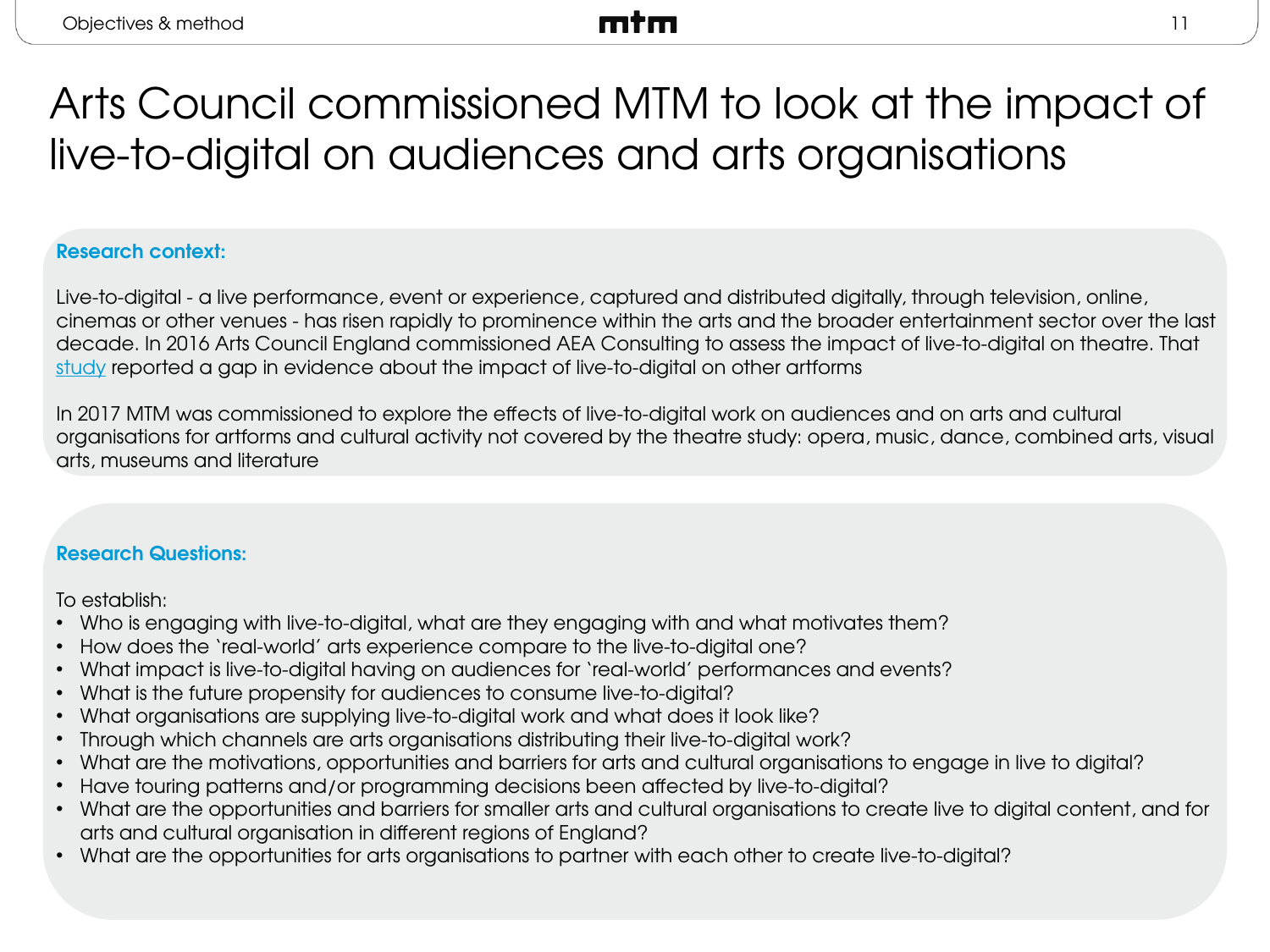

Objectives & method
# Arts Council commissioned MTM to look at the impact of live-to-digital on audiences and arts organisations

Research context:

Live-to-digital - a live performance, event or experience, captured and distributed digitally, through television, online, cinemas or other venues - has risen rapidly to prominence within the arts and the broader entertainment sector over the last decade. In 2016 Arts Council England commissioned AEA Consulting to assess the impact of live-to-digital on theatre. That study reported a gap in evidence about the impact of live-to-digital on other artforms

In 2017 MTM was commissioned to explore the effects of live-to-digital work on audiences and on arts and cultural organisations for artforms and cultural activity not covered by the theatre study: opera, music, dance, combined arts, visual arts, museums and literature

Research Questions:

To establish:
Who is engaging with live-to-digital, what are they engaging with and what motivates them?
How does the ‘real-world’ arts experience compare to the live-to-digital one?
What impact is live-to-digital having on audiences for ‘real-world’ performances and events?
What is the future propensity for audiences to consume live-to-digital?
What organisations are supplying live-to-digital work and what does it look like?
Through which channels are arts organisations distributing their live-to-digital work?
What are the motivations, opportunities and barriers for arts and cultural organisations to engage in live to digital?
Have touring patterns and/or programming decisions been affected by live-to-digital?
What are the opportunities and barriers for smaller arts and cultural organisations to create live to digital content, and for arts and cultural organisation in different regions of England?
What are the opportunities for arts organisations to partner with each other to create live-to-digital?